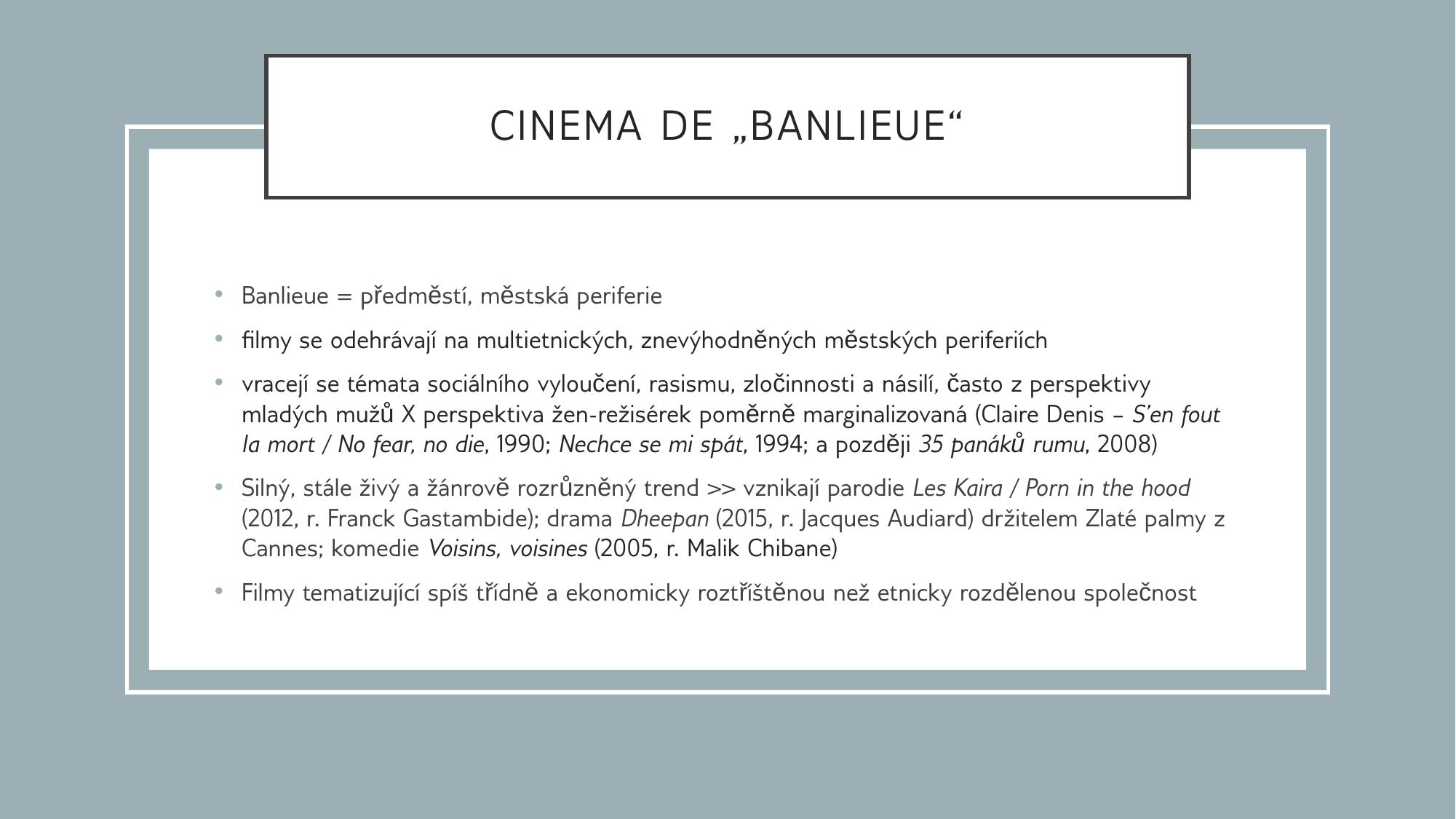

# Cinema de „Banlieue“

Banlieue = předměstí, městská periferie
filmy se odehrávají na multietnických, znevýhodněných městských periferiích
vracejí se témata sociálního vyloučení, rasismu, zločinnosti a násilí, často z perspektivy mladých mužů X perspektiva žen-režisérek poměrně marginalizovaná (Claire Denis – S’en fout la mort / No fear, no die, 1990; Nechce se mi spát, 1994; a později 35 panáků rumu, 2008)
Silný, stále živý a žánrově rozrůzněný trend >> vznikají parodie Les Kaira / Porn in the hood (2012, r. Franck Gastambide); drama Dheepan (2015, r. Jacques Audiard) držitelem Zlaté palmy z Cannes; komedie Voisins, voisines (2005, r. Malik Chibane)
Filmy tematizující spíš třídně a ekonomicky roztříštěnou než etnicky rozdělenou společnost